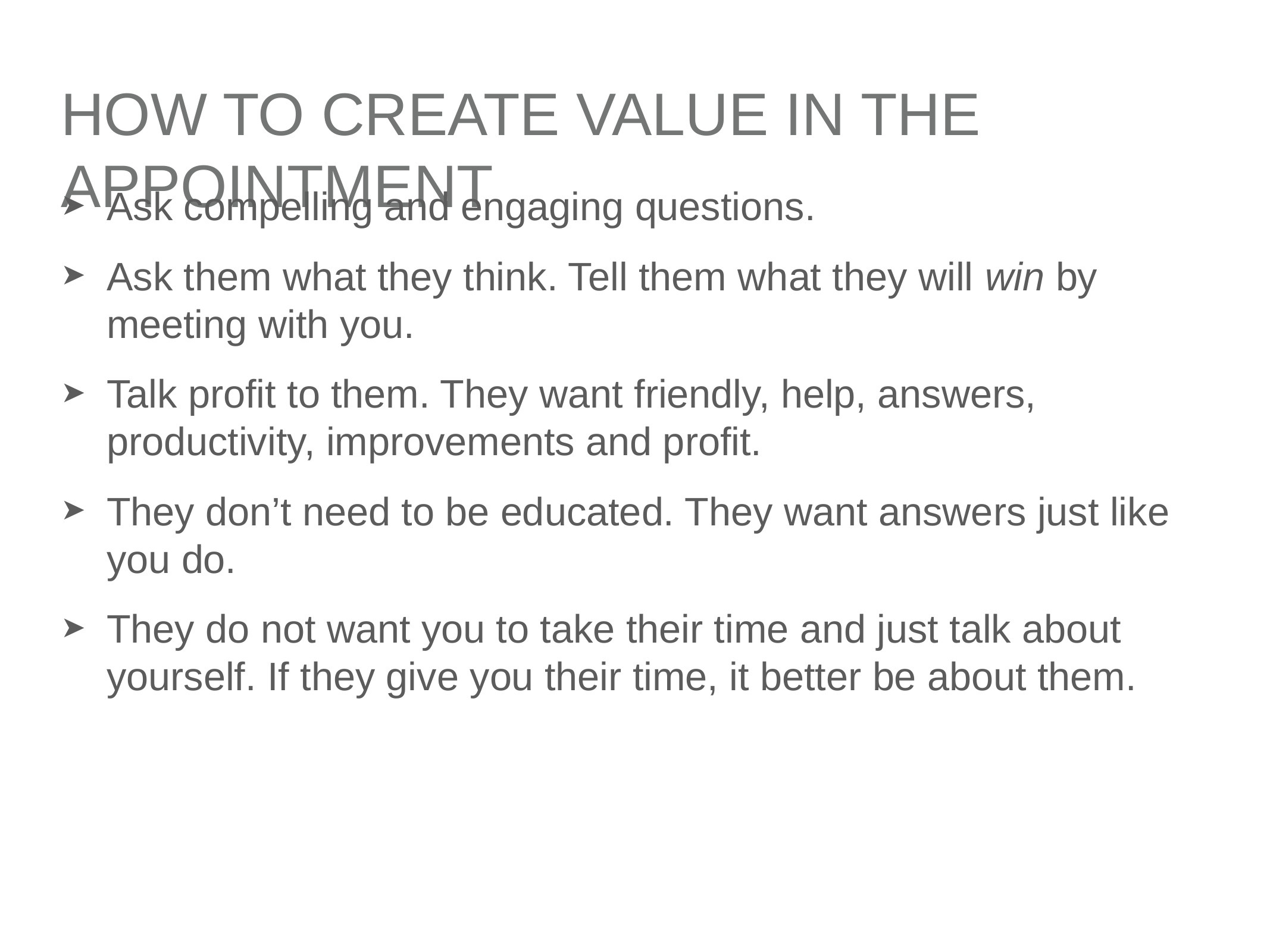

# How to create value in the appointment

Ask compelling and engaging questions.
Ask them what they think. Tell them what they will win by meeting with you.
Talk profit to them. They want friendly, help, answers, productivity, improvements and profit.
They don’t need to be educated. They want answers just like you do.
They do not want you to take their time and just talk about yourself. If they give you their time, it better be about them.